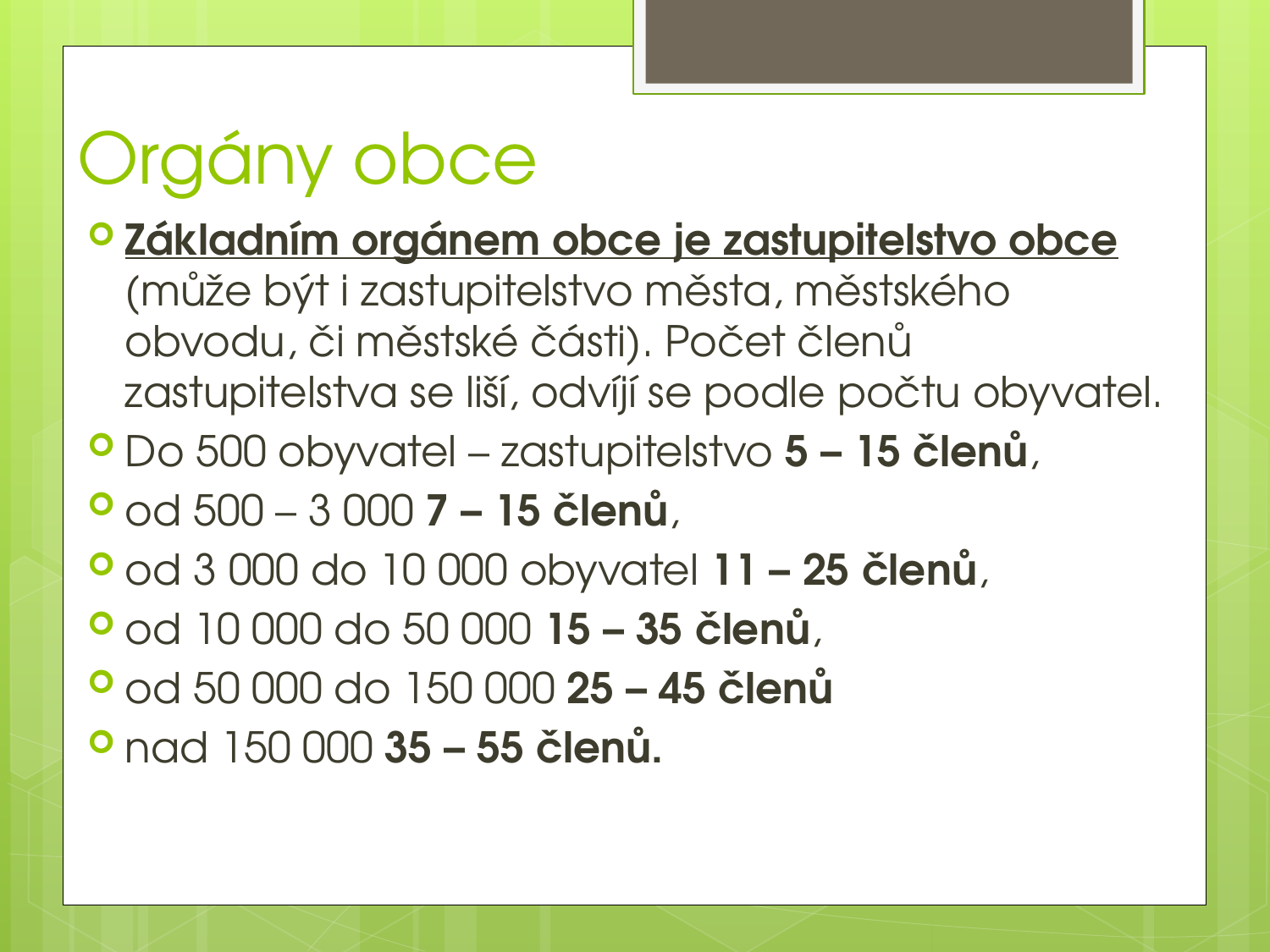

# Orgány obce
Základním orgánem obce je zastupitelstvo obce (může být i zastupitelstvo města, městského obvodu, či městské části). Počet členů zastupitelstva se liší, odvíjí se podle počtu obyvatel.
Do 500 obyvatel – zastupitelstvo 5 – 15 členů,
od 500 – 3 000 7 – 15 členů,
od 3 000 do 10 000 obyvatel 11 – 25 členů,
od 10 000 do 50 000 15 – 35 členů,
od 50 000 do 150 000 25 – 45 členů
nad 150 000 35 – 55 členů.